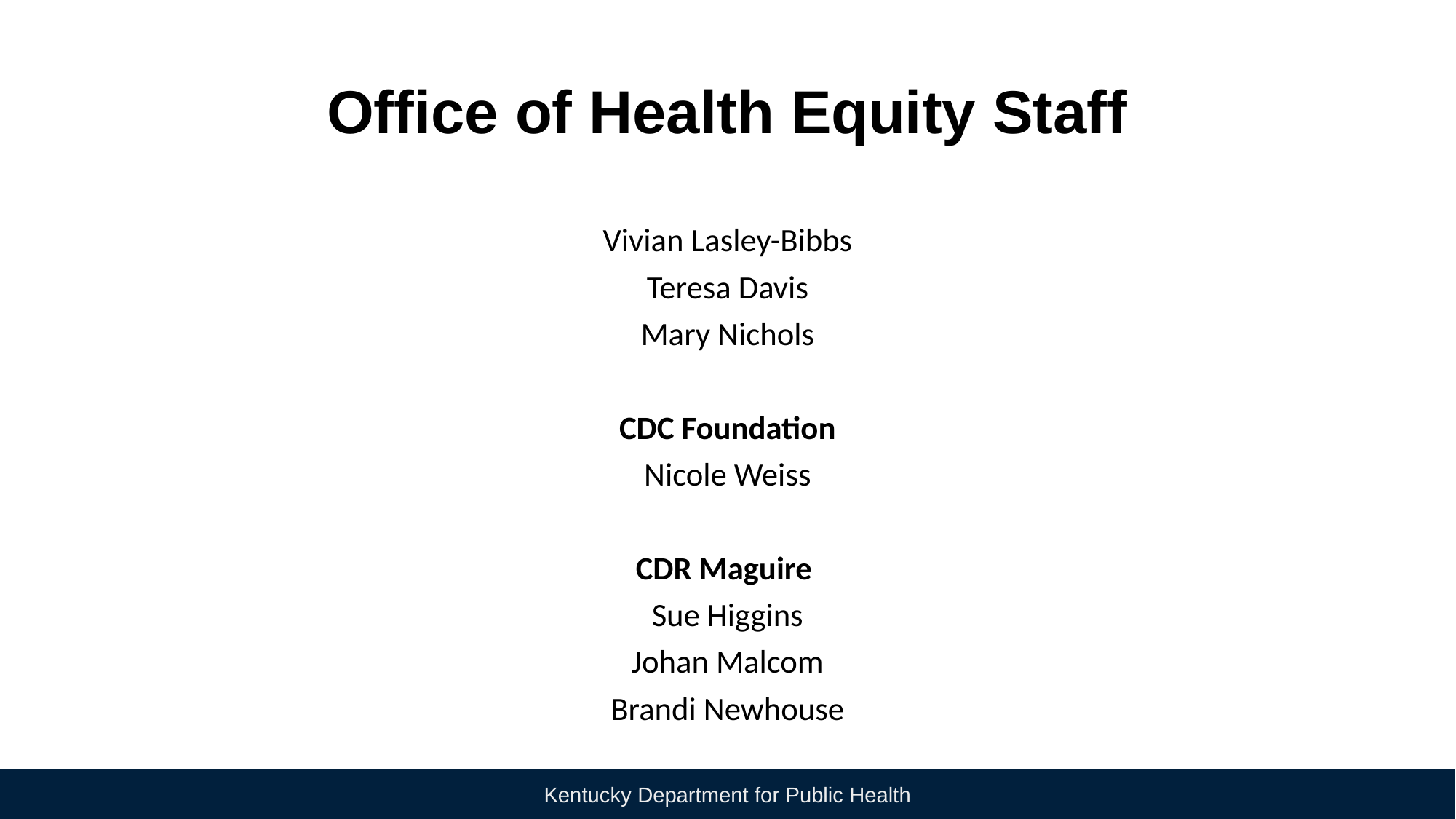

# Office of Health Equity Staff
Vivian Lasley-Bibbs
Teresa Davis
Mary Nichols

CDC Foundation
Nicole Weiss

CDR Maguire
Sue Higgins
Johan Malcom
Brandi Newhouse

16